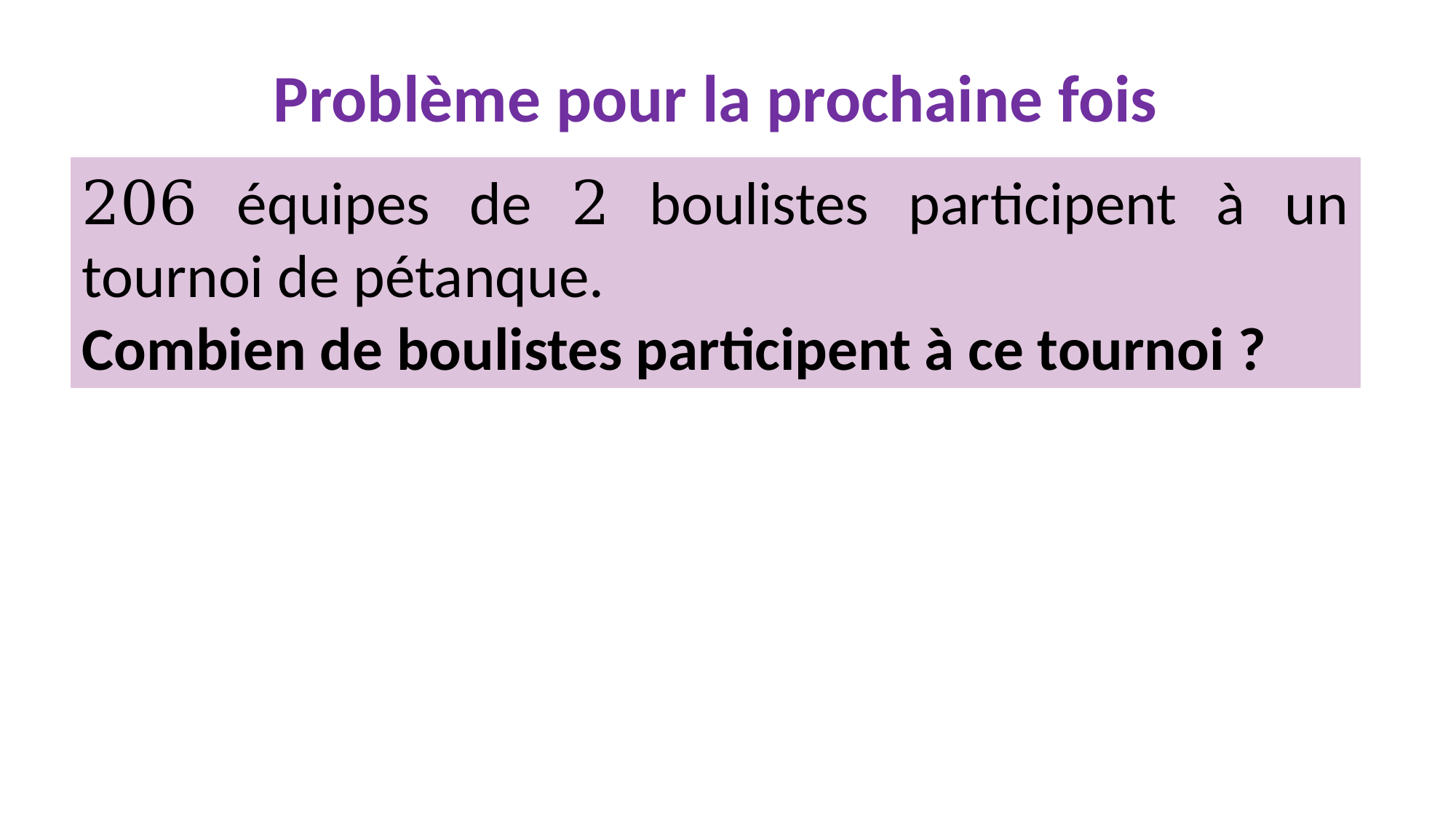

# Problème pour la prochaine fois
206 équipes de 2 boulistes participent à un tournoi de pétanque.
Combien de boulistes participent à ce tournoi ?